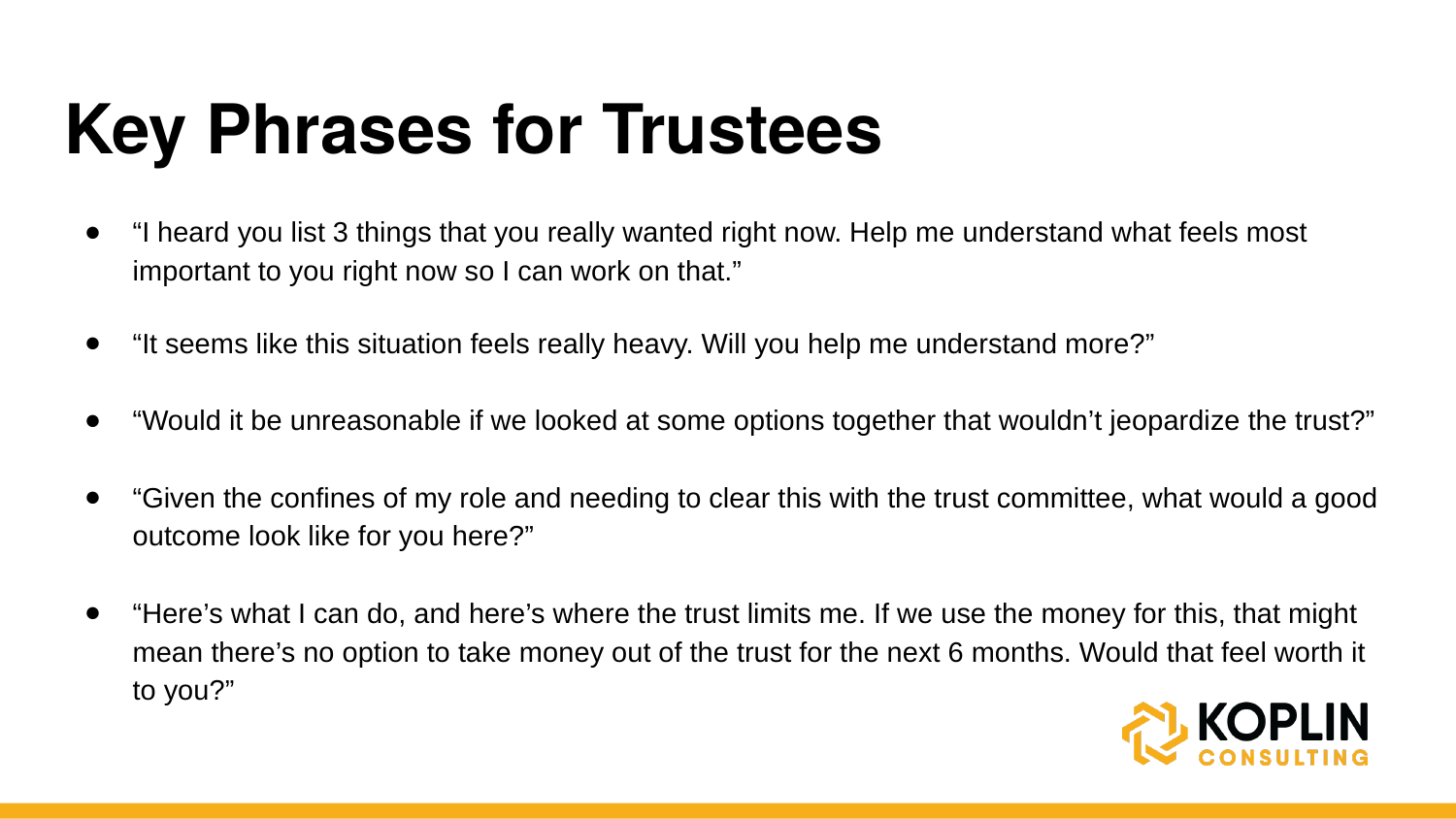

# Key Phrases for Trustees
“I heard you list 3 things that you really wanted right now. Help me understand what feels most important to you right now so I can work on that.”
“It seems like this situation feels really heavy. Will you help me understand more?”
“Would it be unreasonable if we looked at some options together that wouldn’t jeopardize the trust?”
“Given the confines of my role and needing to clear this with the trust committee, what would a good outcome look like for you here?”
“Here’s what I can do, and here’s where the trust limits me. If we use the money for this, that might mean there’s no option to take money out of the trust for the next 6 months. Would that feel worth it to you?”